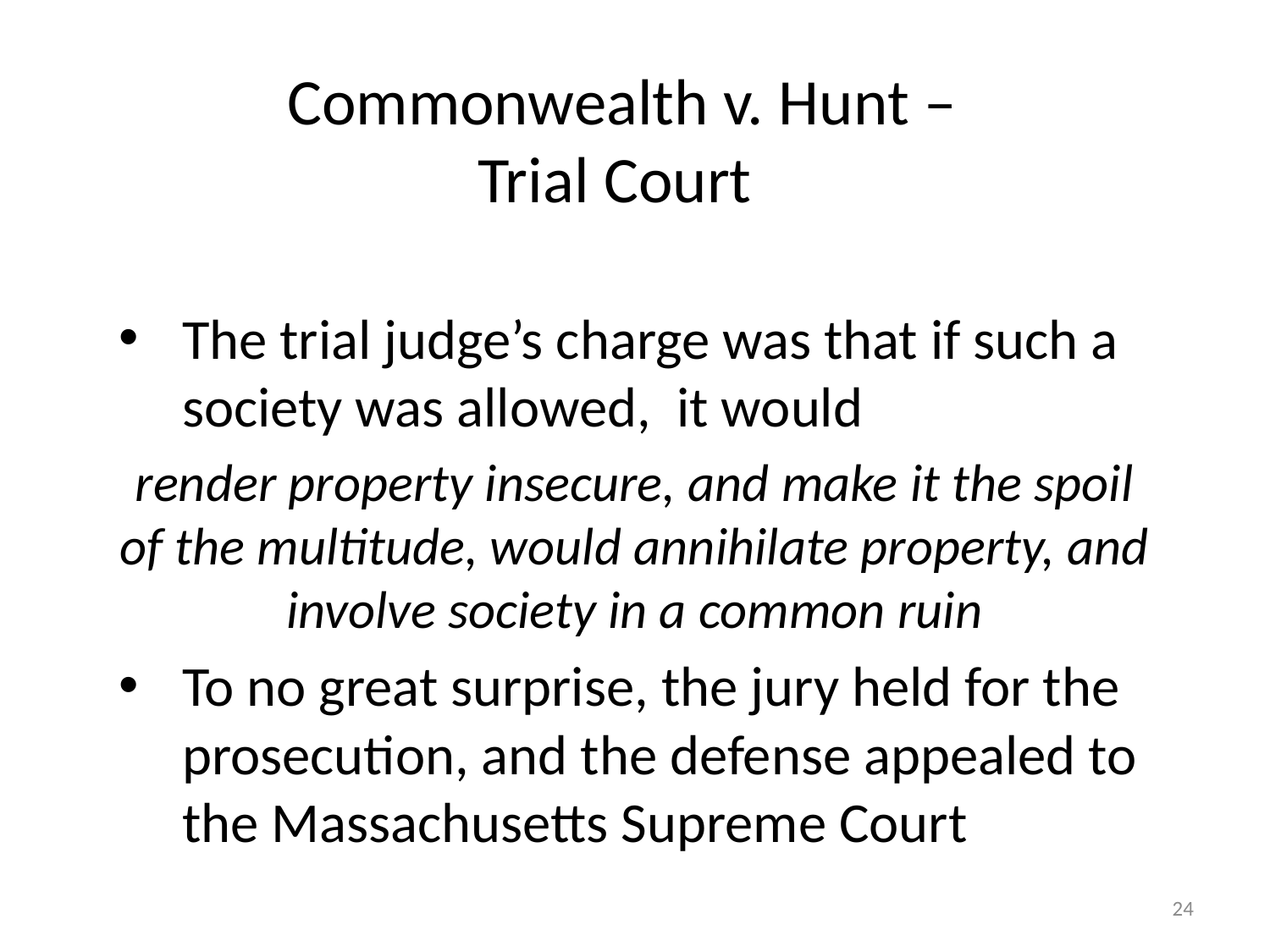

# Commonwealth v. Hunt – Trial Court
The trial judge’s charge was that if such a society was allowed,  it would
render property insecure, and make it the spoil of the multitude, would annihilate property, and involve society in a common ruin
To no great surprise, the jury held for the prosecution, and the defense appealed to the Massachusetts Supreme Court
24